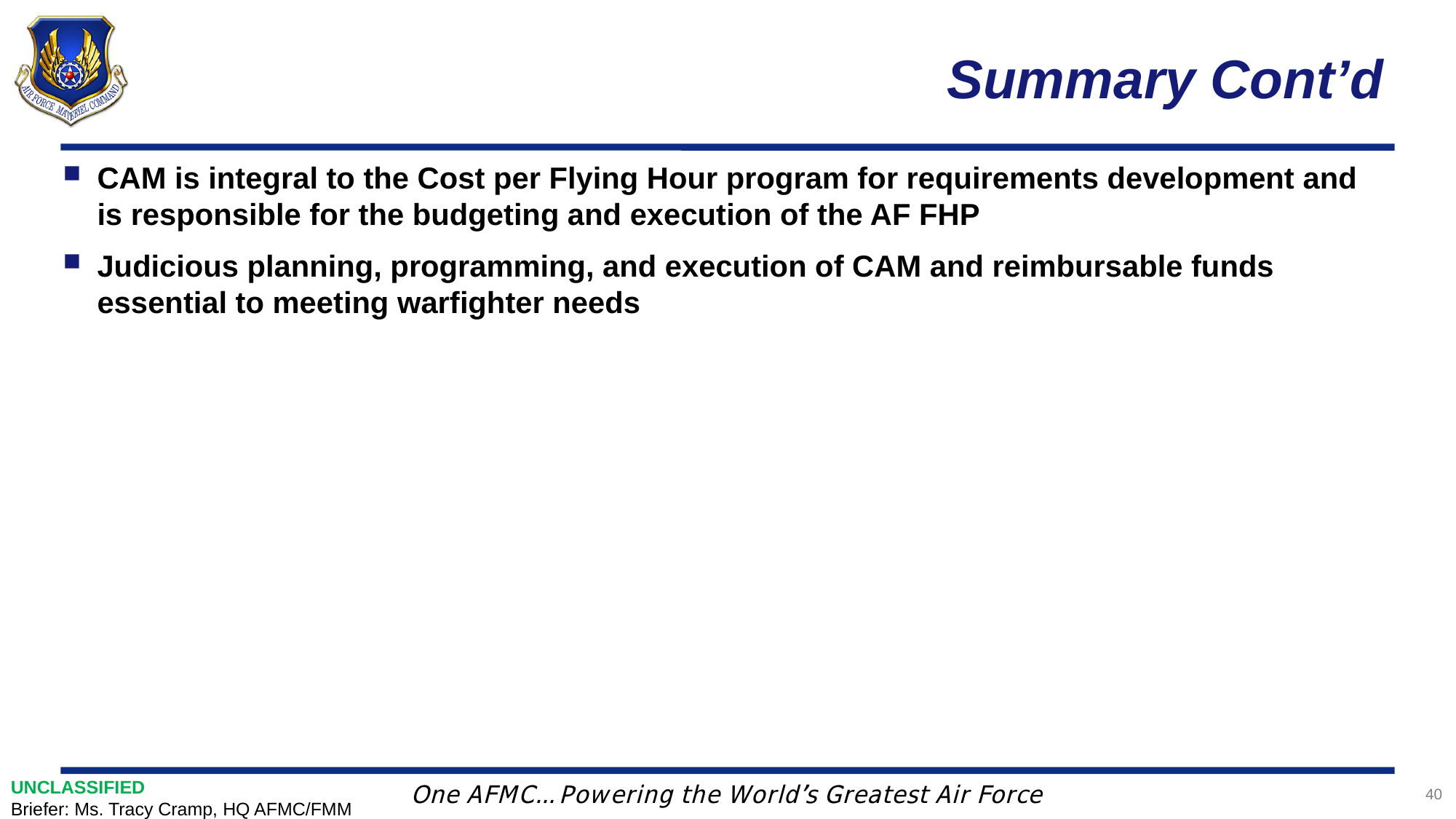

# Summary Cont’d
CAM is integral to the Cost per Flying Hour program for requirements development and is responsible for the budgeting and execution of the AF FHP
Judicious planning, programming, and execution of CAM and reimbursable funds essential to meeting warfighter needs

UNCLASSIFIED
Briefer: Ms. Tracy Cramp, HQ AFMC/FMM
40